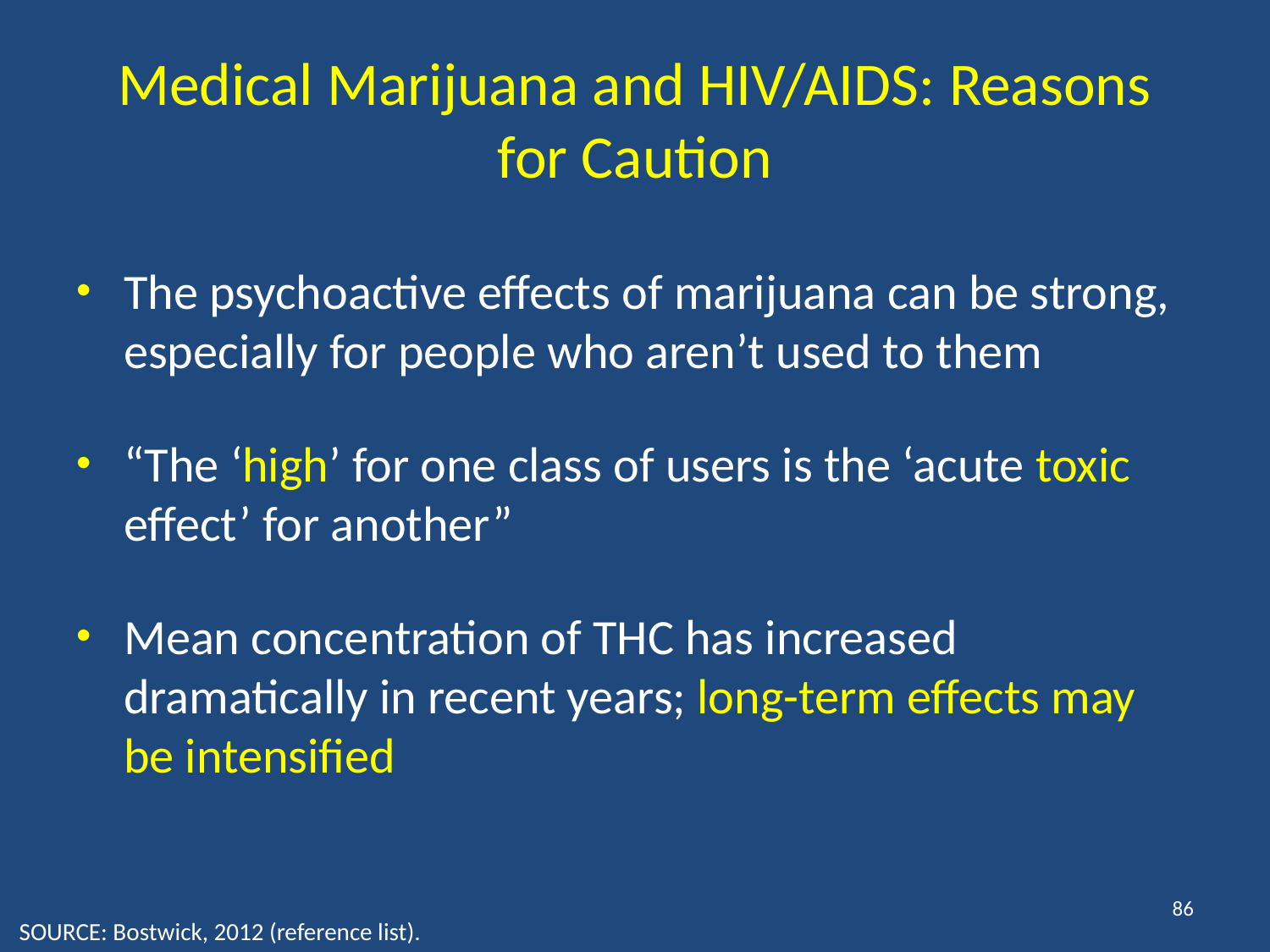

# Medical Marijuana and HIV/AIDS: Reasons for Caution
The psychoactive effects of marijuana can be strong, especially for people who aren’t used to them

“The ‘high’ for one class of users is the ‘acute toxic effect’ for another”

Mean concentration of THC has increased dramatically in recent years; long-term effects may be intensified

86
SOURCE: Bostwick, 2012 (reference list).